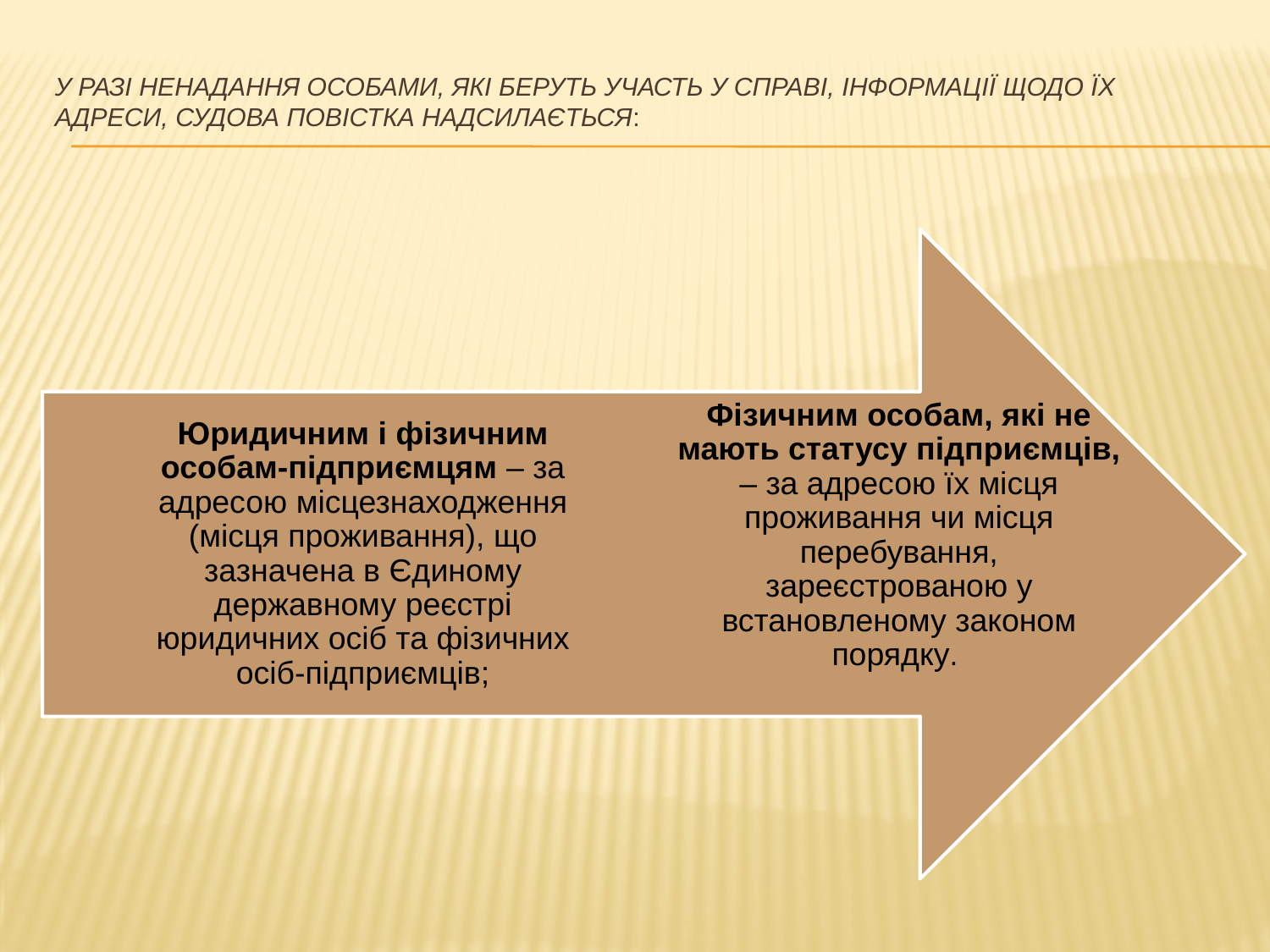

# У разі ненадання особами, які беруть участь у справі, інформації щодо їх адреси, судова повістка надсилається:
Фізичним особам, які не мають статусу підприємців, – за адресою їх місця проживання чи місця перебування, зареєстрованою у встановленому законом порядку.
Юридичним і фізичним особам-підприємцям – за адресою місцезнаходження (місця проживання), що зазначена в Єдиному державному реєстрі юридичних осіб та фізичних осіб-підприємців;